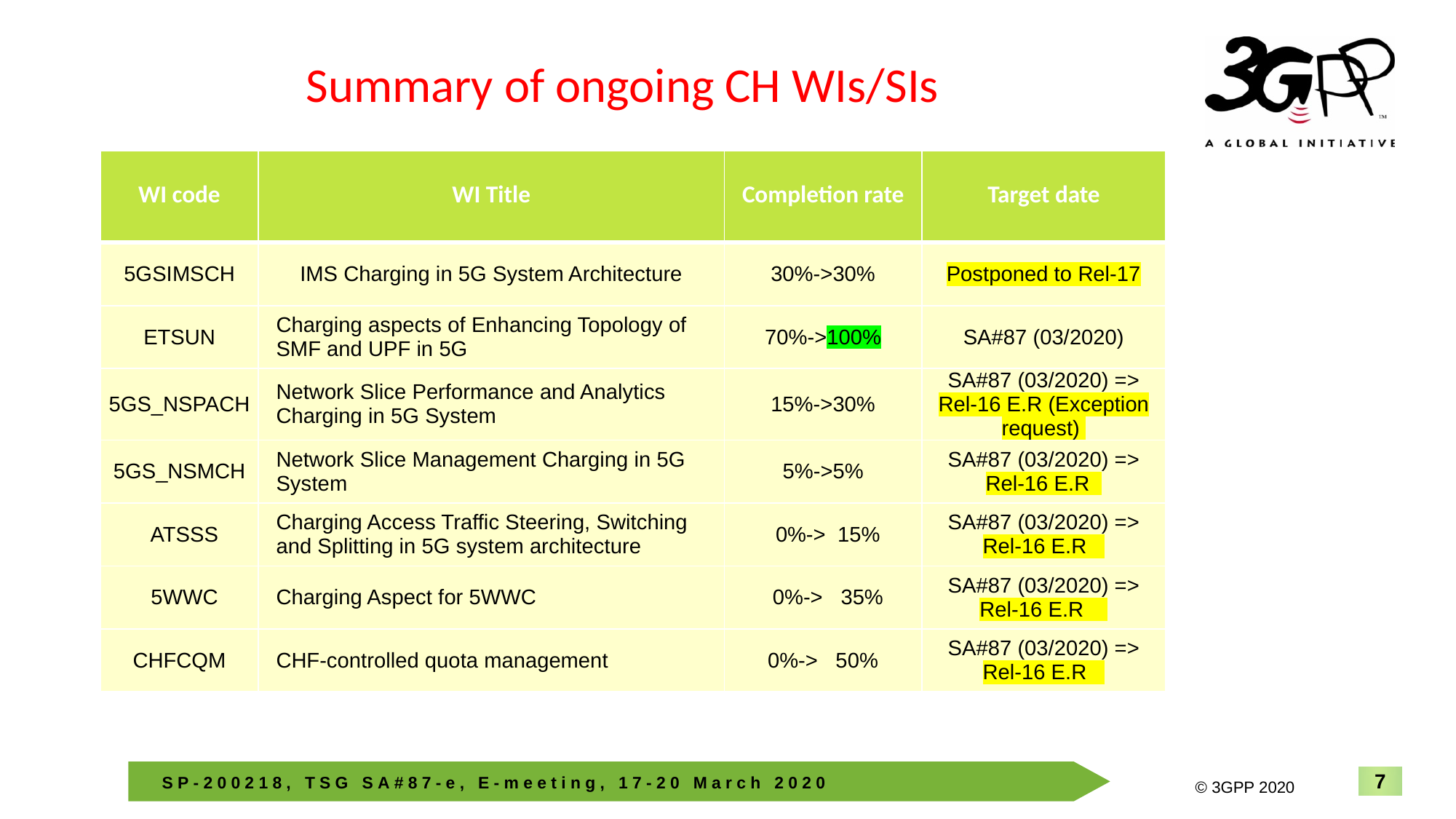

# Summary of ongoing CH WIs/SIs
| WI code | WI Title | Completion rate | Target date |
| --- | --- | --- | --- |
| 5GSIMSCH | IMS Charging in 5G System Architecture | 30%->30% | Postponed to Rel-17 |
| ETSUN | Charging aspects of Enhancing Topology of SMF and UPF in 5G | 70%->100% | SA#87 (03/2020) |
| 5GS\_NSPACH | Network Slice Performance and Analytics Charging in 5G System | 15%->30% | SA#87 (03/2020) => Rel-16 E.R (Exception request) |
| 5GS\_NSMCH | Network Slice Management Charging in 5G System | 5%->5% | SA#87 (03/2020) => Rel-16 E.R |
| ATSSS | Charging Access Traffic Steering, Switching and Splitting in 5G system architecture | 0%-> 15% | SA#87 (03/2020) => Rel-16 E.R |
| 5WWC | Charging Aspect for 5WWC | 0%-> 35% | SA#87 (03/2020) => Rel-16 E.R |
| CHFCQM | CHF-controlled quota management | 0%-> 50% | SA#87 (03/2020) => Rel-16 E.R |